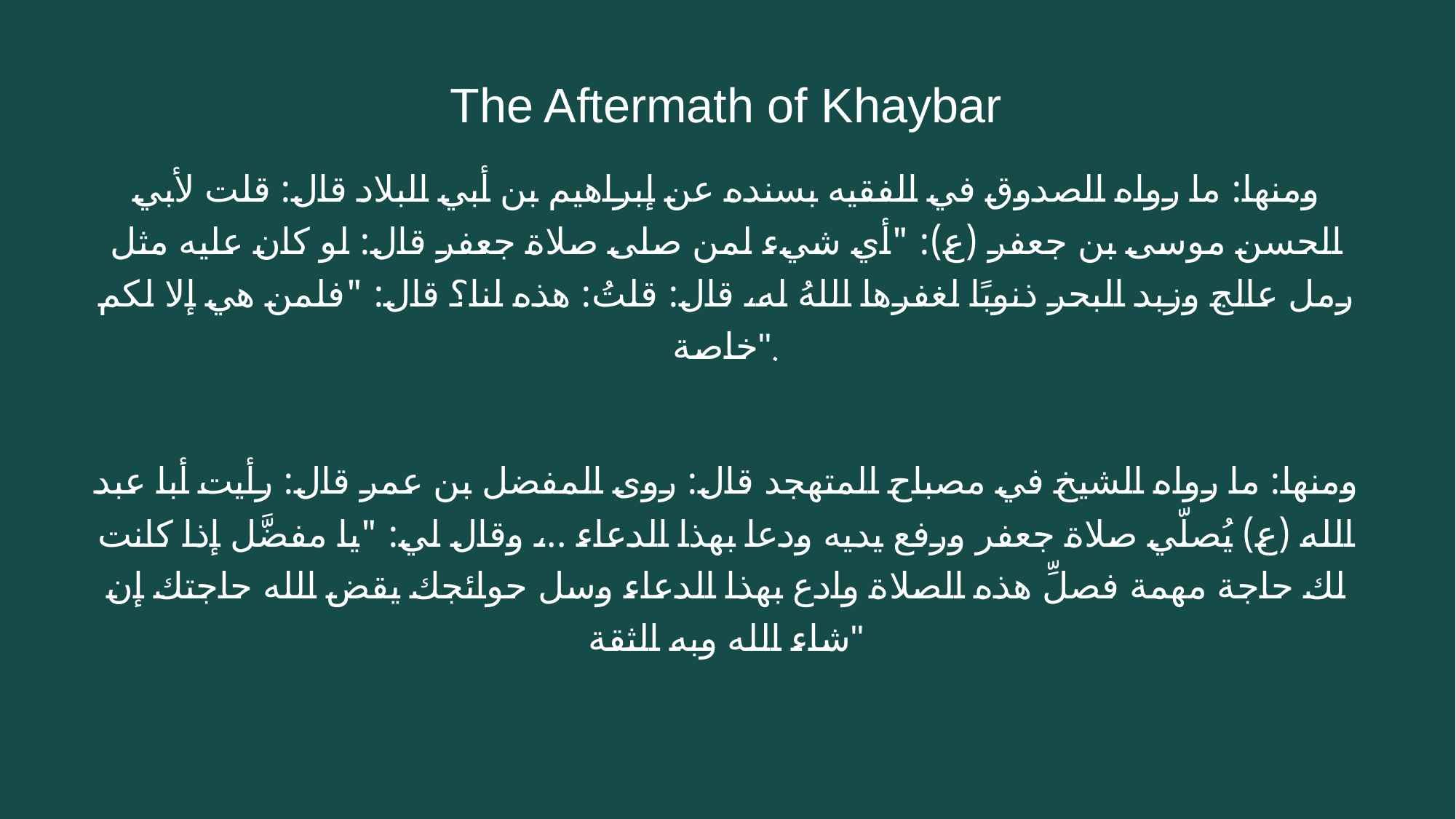

# The Aftermath of Khaybar
ومنها: ما رواه الصدوق في الفقيه بسنده عن إبراهيم بن أبي البلاد قال: قلت لأبي الحسن موسى بن جعفر (ع): "أي شيء لمن صلى صلاة جعفر قال: لو كان عليه مثل رمل عالج وزبد البحر ذنوبًا لغفرها اللهُ له، قال: قلتُ: هذه لنا؟ قال: "فلمن هي إلا لكم خاصة".

ومنها: ما رواه الشيخ في مصباح المتهجد قال: روى المفضل بن عمر قال: رأيت أبا عبد الله (ع) يُصلّي صلاة جعفر ورفع يديه ودعا بهذا الدعاء ..، وقال لي: "يا مفضَّل إذا كانت لك حاجة مهمة فصلِّ هذه الصلاة وادع بهذا الدعاء وسل حوائجك يقض الله حاجتك إن شاء الله وبه الثقة"